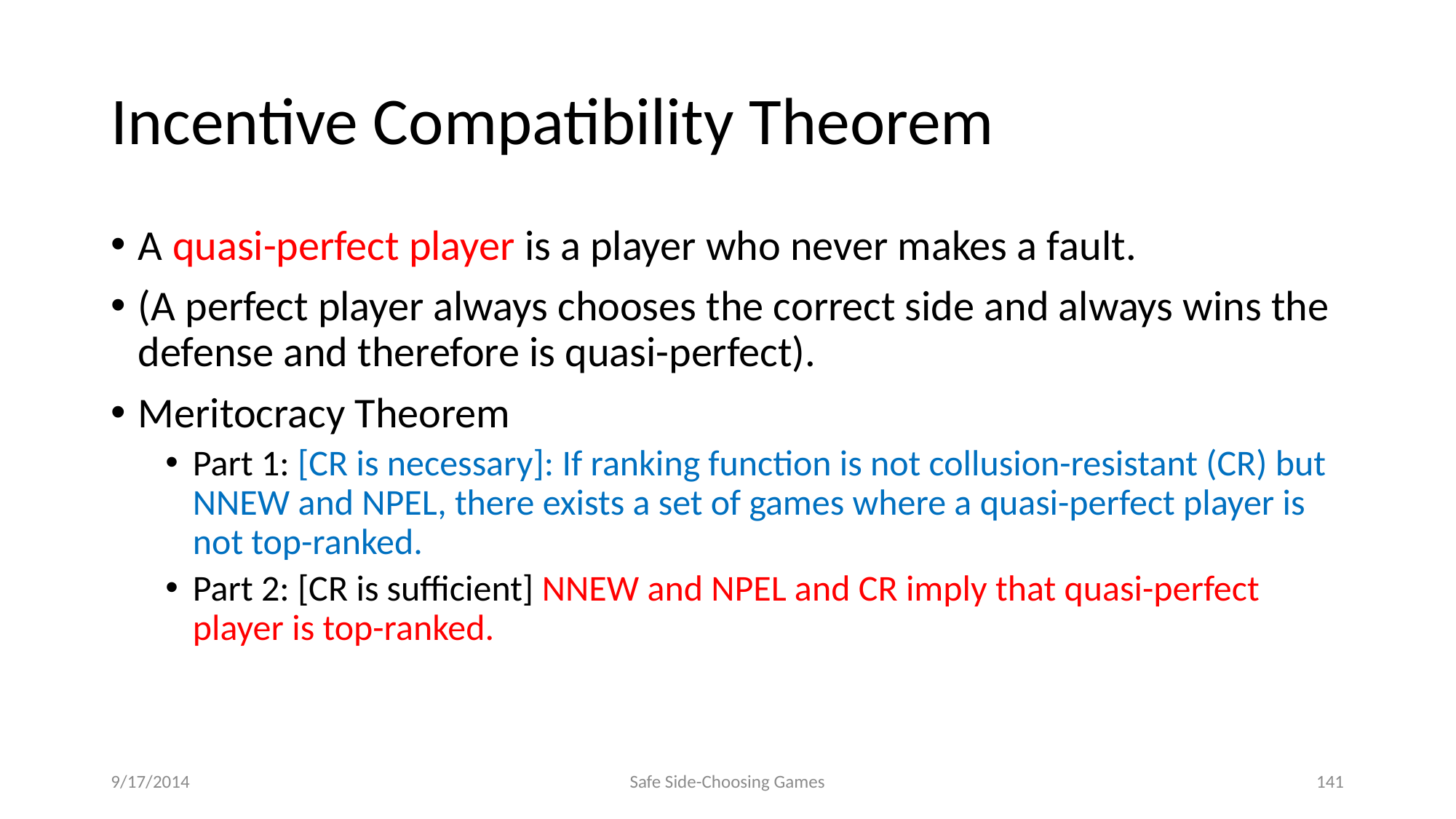

# Incentive Compatibility Theorem
A quasi-perfect player is a player who never makes a fault.
(A perfect player always chooses the correct side and always wins the defense and therefore is quasi-perfect).
Meritocracy Theorem
Part 1: [CR is necessary]: If ranking function is not collusion-resistant (CR) but NNEW and NPEL, there exists a set of games where a quasi-perfect player is not top-ranked.
Part 2: [CR is sufficient] NNEW and NPEL and CR imply that quasi-perfect player is top-ranked.

9/17/2014
Safe Side-Choosing Games
141